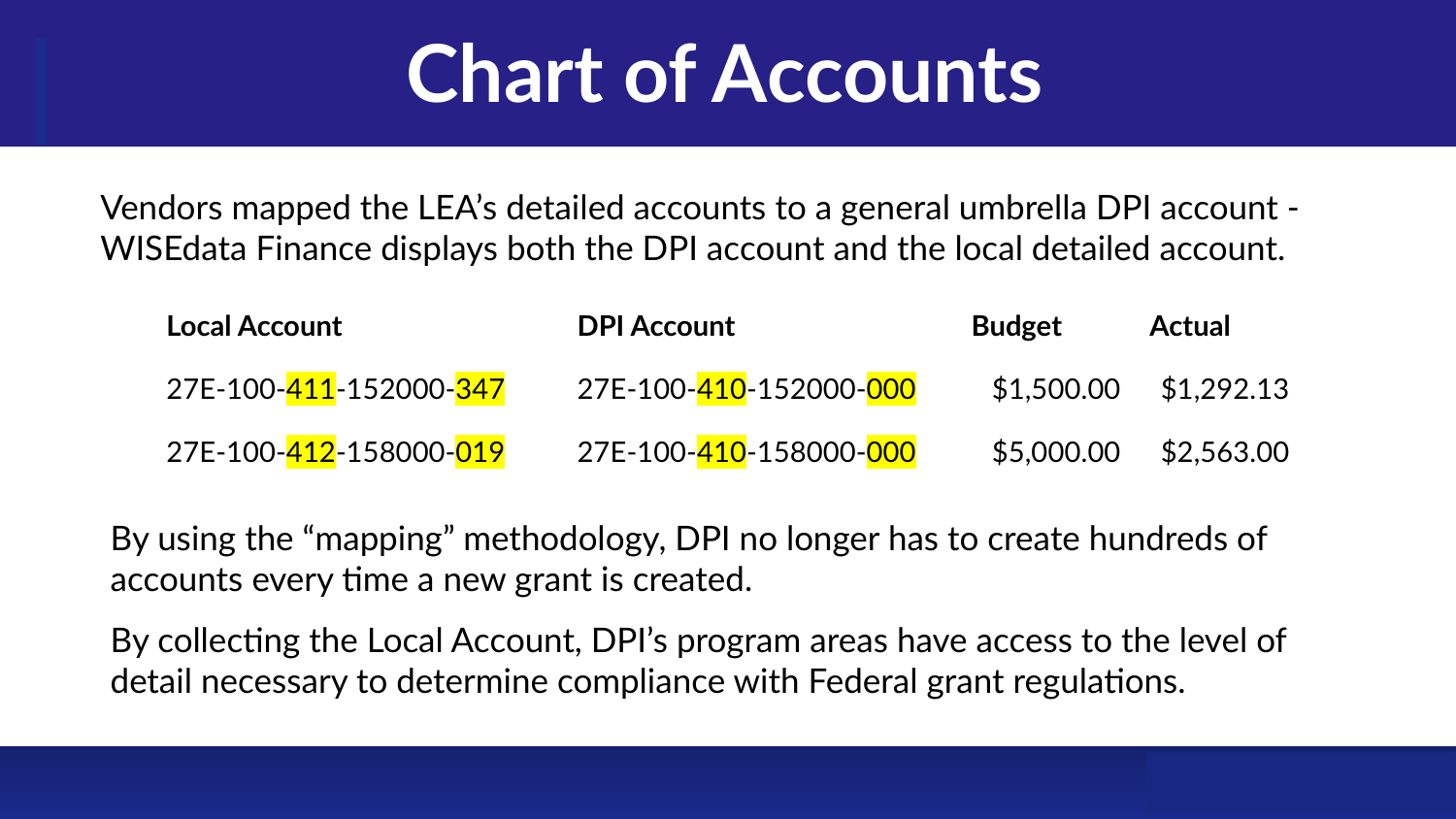

Chart of Accounts
Vendors mapped the LEA’s detailed accounts to a general umbrella DPI account - WISEdata Finance displays both the DPI account and the local detailed account.
| Local Account | DPI Account | Budget | Actual |
| --- | --- | --- | --- |
| 27E-100-411-152000-347 | 27E-100-410-152000-000 | $1,500.00 | $1,292.13 |
| 27E-100-412-158000-019 | 27E-100-410-158000-000 | $5,000.00 | $2,563.00 |
By using the “mapping” methodology, DPI no longer has to create hundreds of accounts every time a new grant is created.
By collecting the Local Account, DPI’s program areas have access to the level of detail necessary to determine compliance with Federal grant regulations.